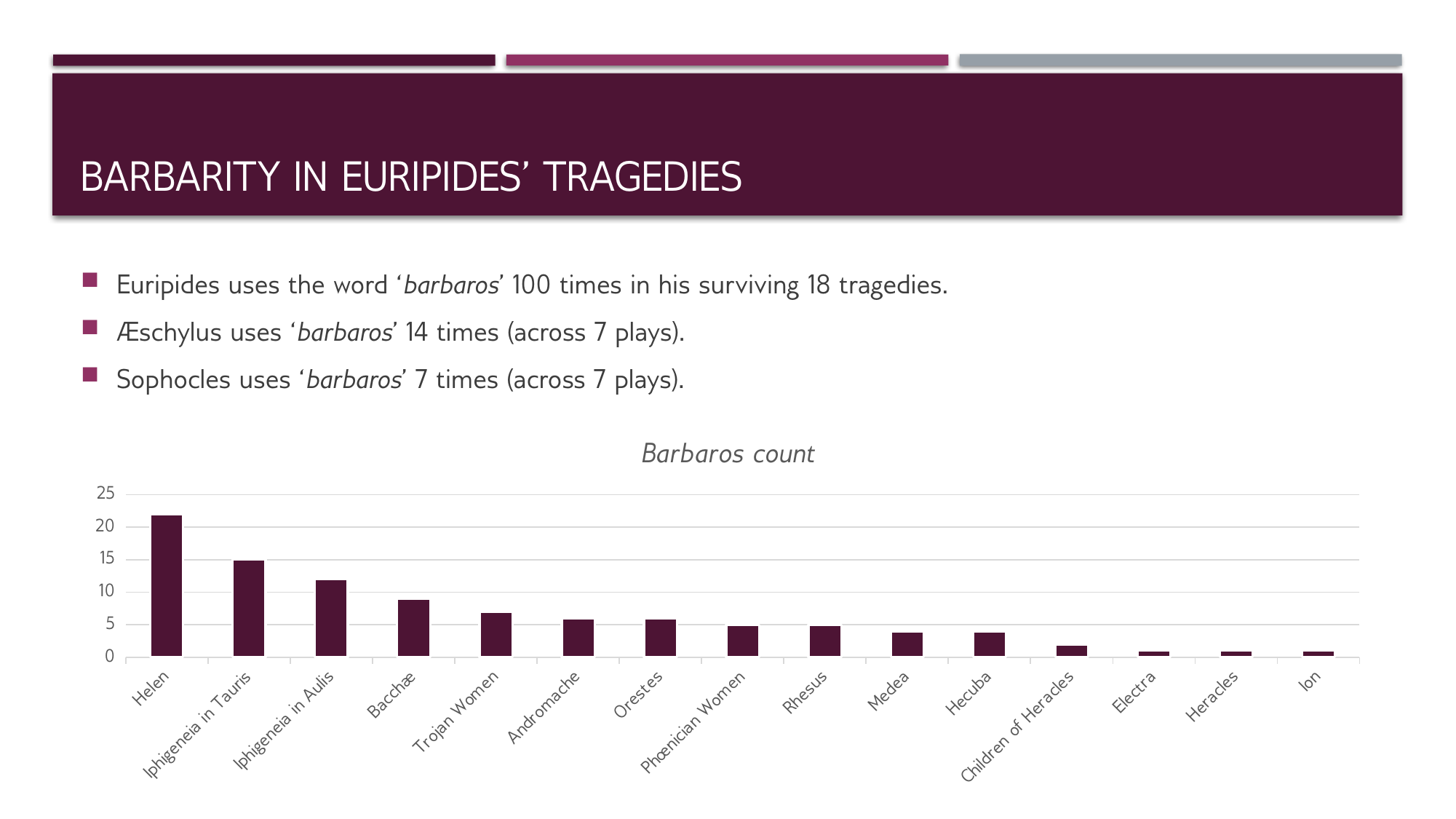

# Barbarity in Euripides’ tragedies
Euripides uses the word ‘barbaros’ 100 times in his surviving 18 tragedies.
Aeschylus uses ‘barbaros’ 14 times (across 7 plays).
Sophocles uses ‘barbaros’ 7 times (across 7 plays).

### Chart: Barbaros count

| Category | Barbaros count |
|---|---|
| Helen | 22.0 |
| Iphigeneia in Tauris | 15.0 |
| Iphigeneia in Aulis | 12.0 |
| Bacchae | 9.0 |
| Trojan Women | 7.0 |
| Andromache | 6.0 |
| Orestes | 6.0 |
| Phoenician Women | 5.0 |
| Rhesus | 5.0 |
| Medea | 4.0 |
| Hecuba | 4.0 |
| Children of Heracles | 2.0 |
| Electra | 1.0 |
| Heracles | 1.0 |
| Ion | 1.0 |